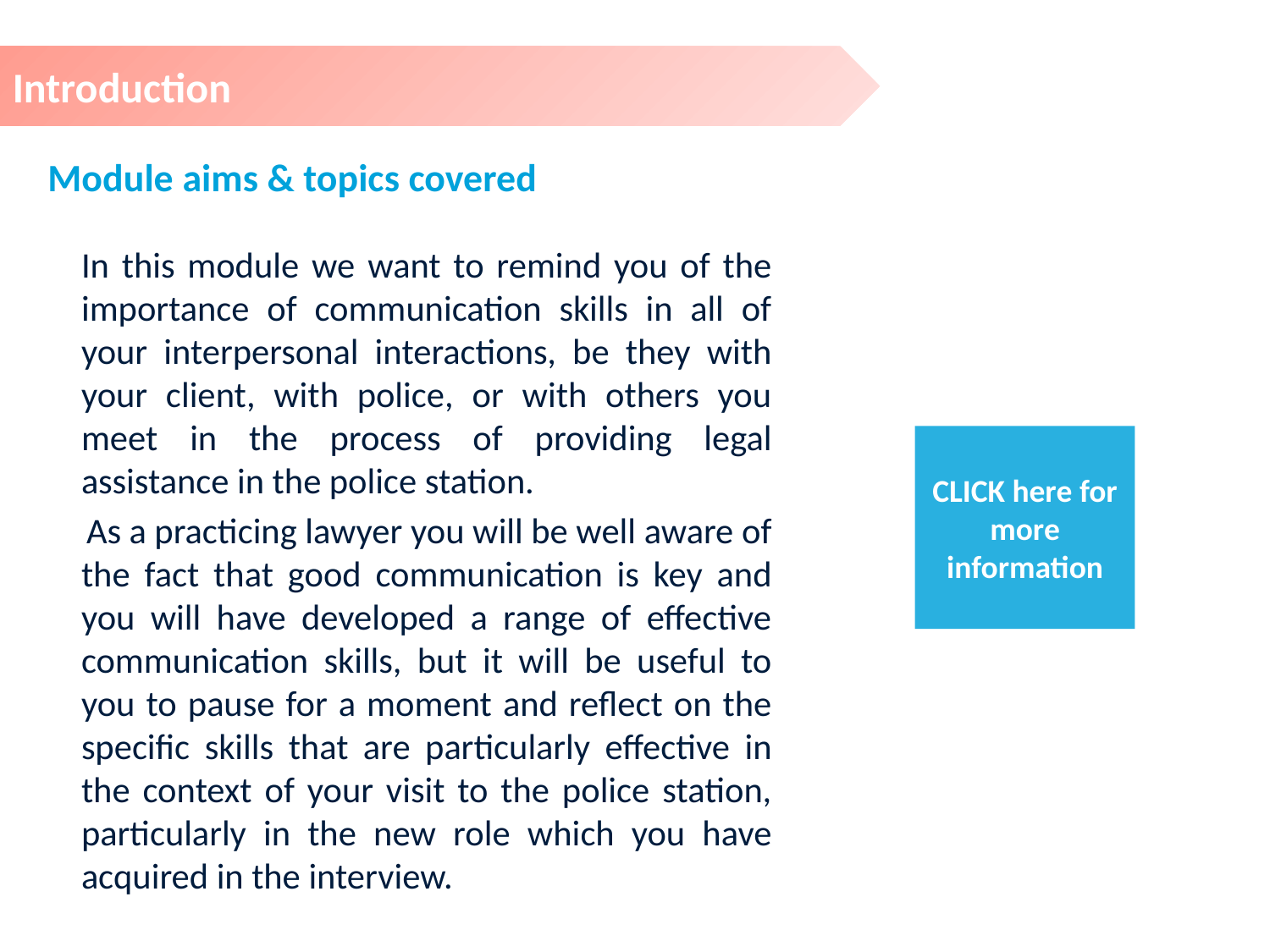

Introduction
# Module aims & topics covered
	In this module we want to remind you of the importance of communication skills in all of your interpersonal interactions, be they with your client, with police, or with others you meet in the process of providing legal assistance in the police station.
      As a practicing lawyer you will be well aware of the fact that good communication is key and you will have developed a range of effective communication skills, but it will be useful to you to pause for a moment and reflect on the specific skills that are particularly effective in the context of your visit to the police station, particularly in the new role which you have acquired in the interview.

CLICK here for more information